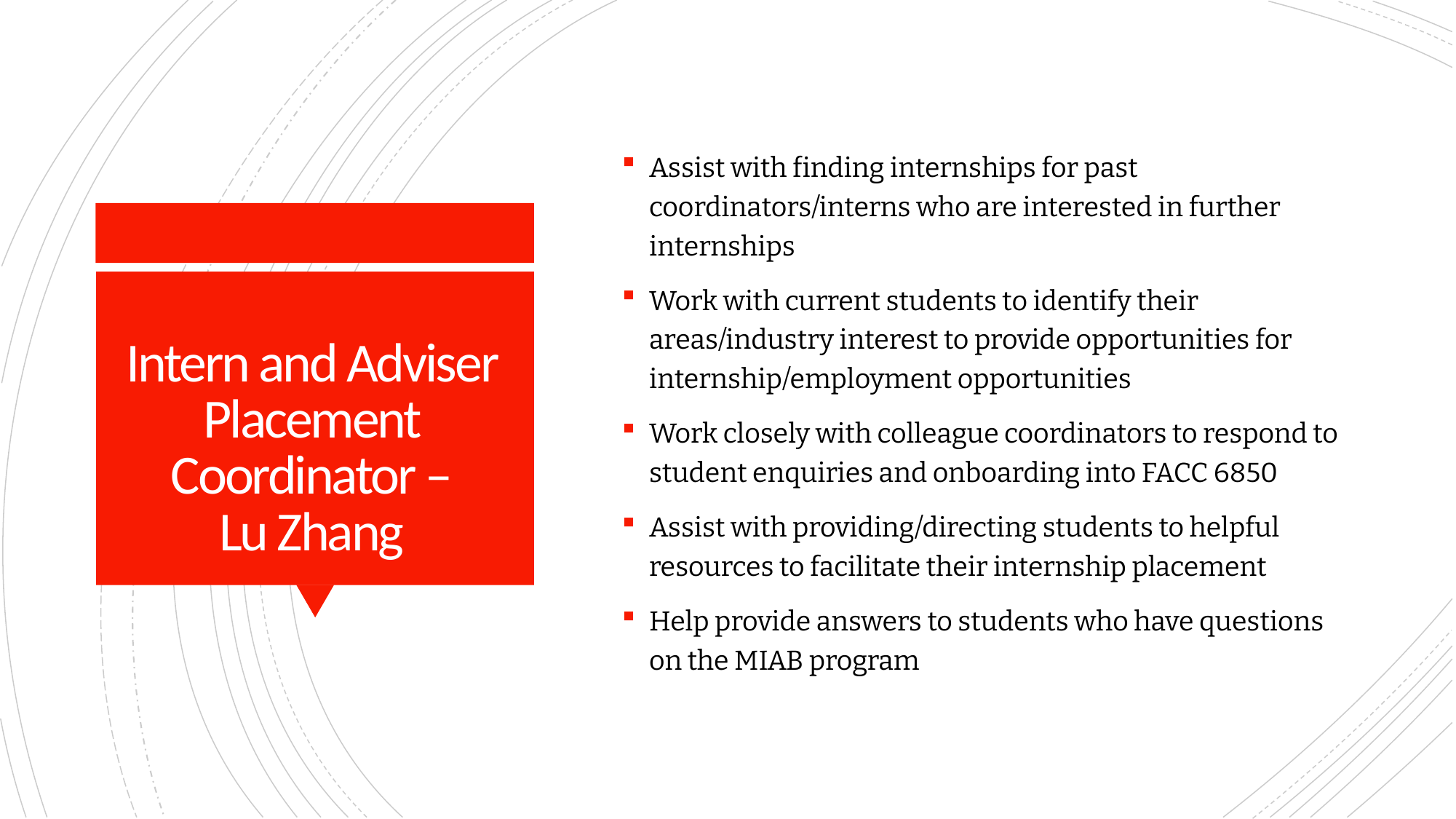

Assist with finding internships for past coordinators/interns who are interested in further internships
Work with current students to identify their areas/industry interest to provide opportunities for internship/employment opportunities
Work closely with colleague coordinators to respond to student enquiries and onboarding into FACC 6850
Assist with providing/directing students to helpful resources to facilitate their internship placement
Help provide answers to students who have questions on the MIAB program
# Intern and Adviser Placement Coordinator – Lu Zhang